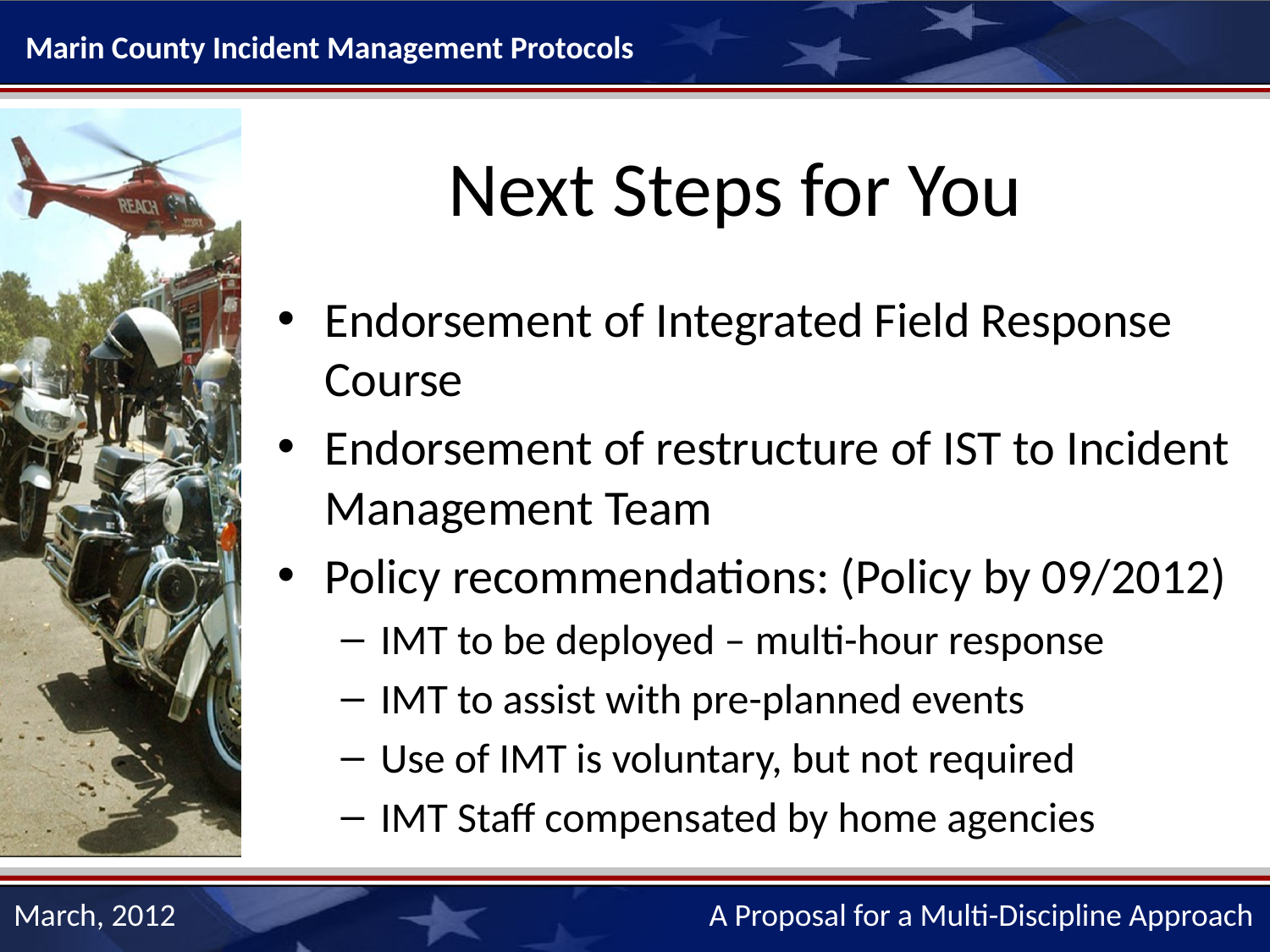

# Next Steps for You
Endorsement of Integrated Field Response Course
Endorsement of restructure of IST to Incident Management Team
Policy recommendations: (Policy by 09/2012)
IMT to be deployed – multi-hour response
IMT to assist with pre-planned events
Use of IMT is voluntary, but not required
IMT Staff compensated by home agencies